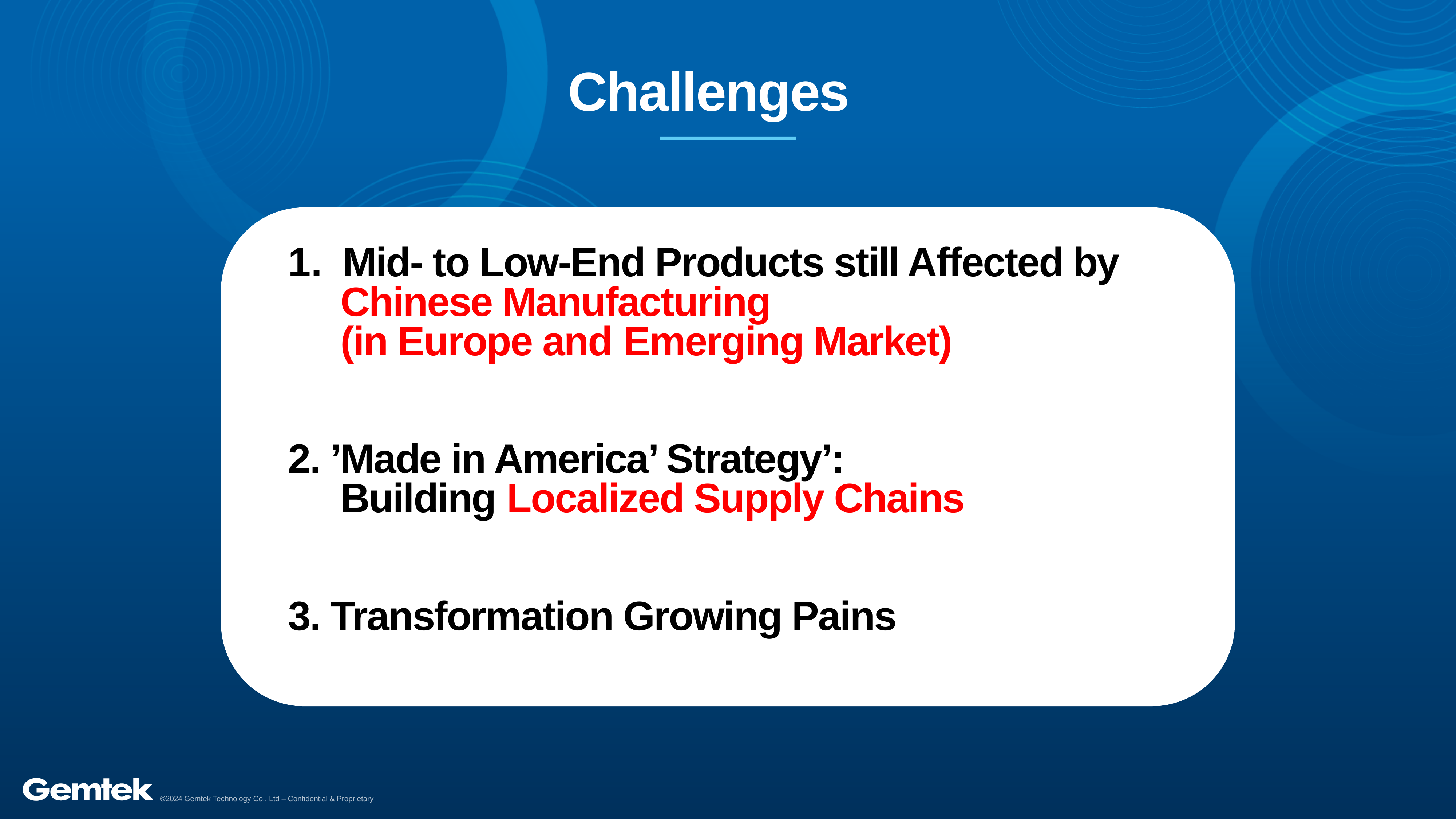

# Challenges

Mid- to Low-End Products still Affected by
     Chinese Manufacturing
     (in Europe and Emerging Market)

2. ’Made in America’ Strategy’:
     Building Localized Supply Chains

3. Transformation Growing Pains